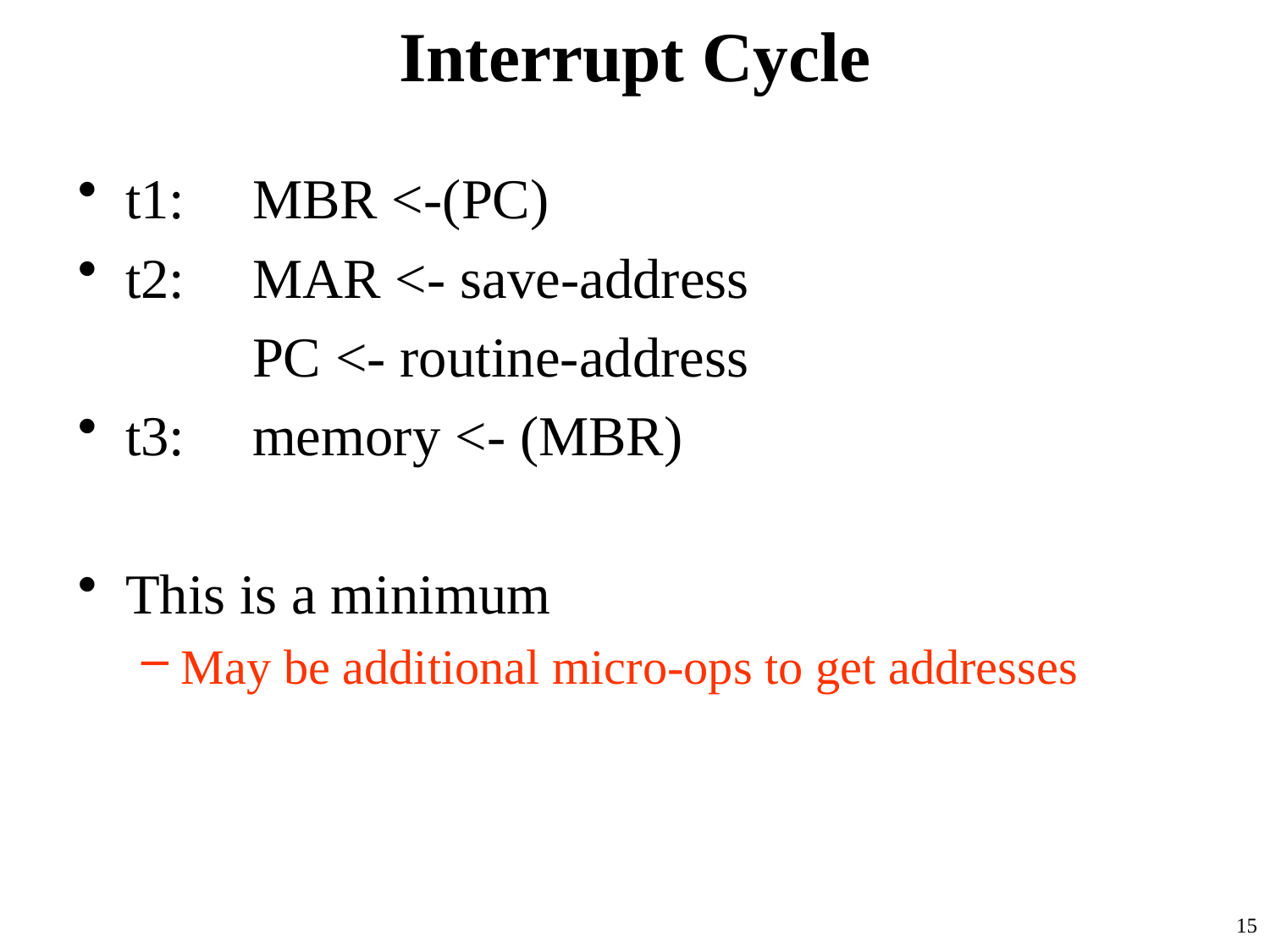

# Interrupt Cycle
t1:	MBR <-(PC)
t2:	MAR <- save-address
		PC <- routine-address
t3:	memory <- (MBR)

This is a minimum
May be additional micro-ops to get addresses
15